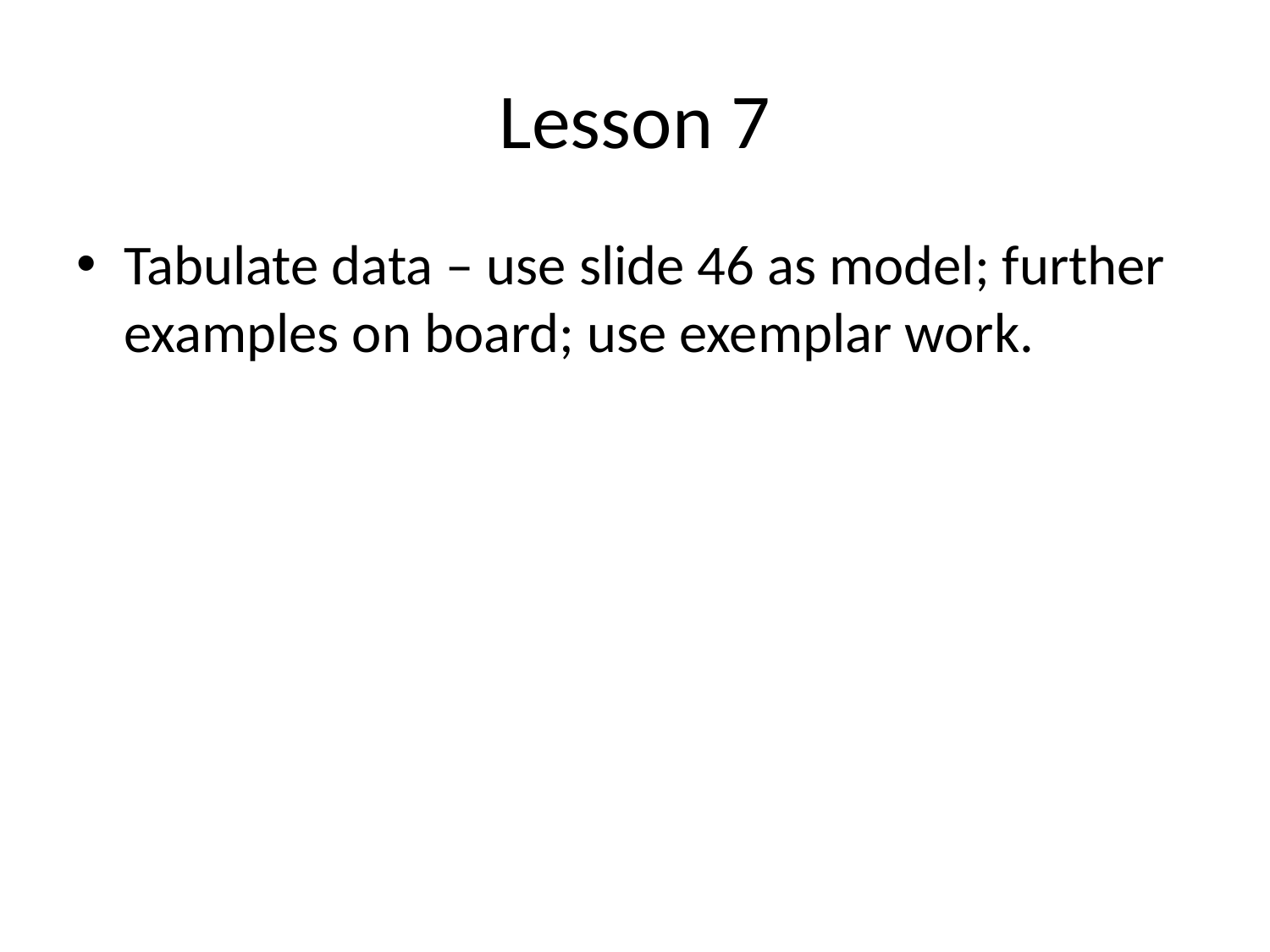

# Lesson 7
Tabulate data – use slide 46 as model; further examples on board; use exemplar work.